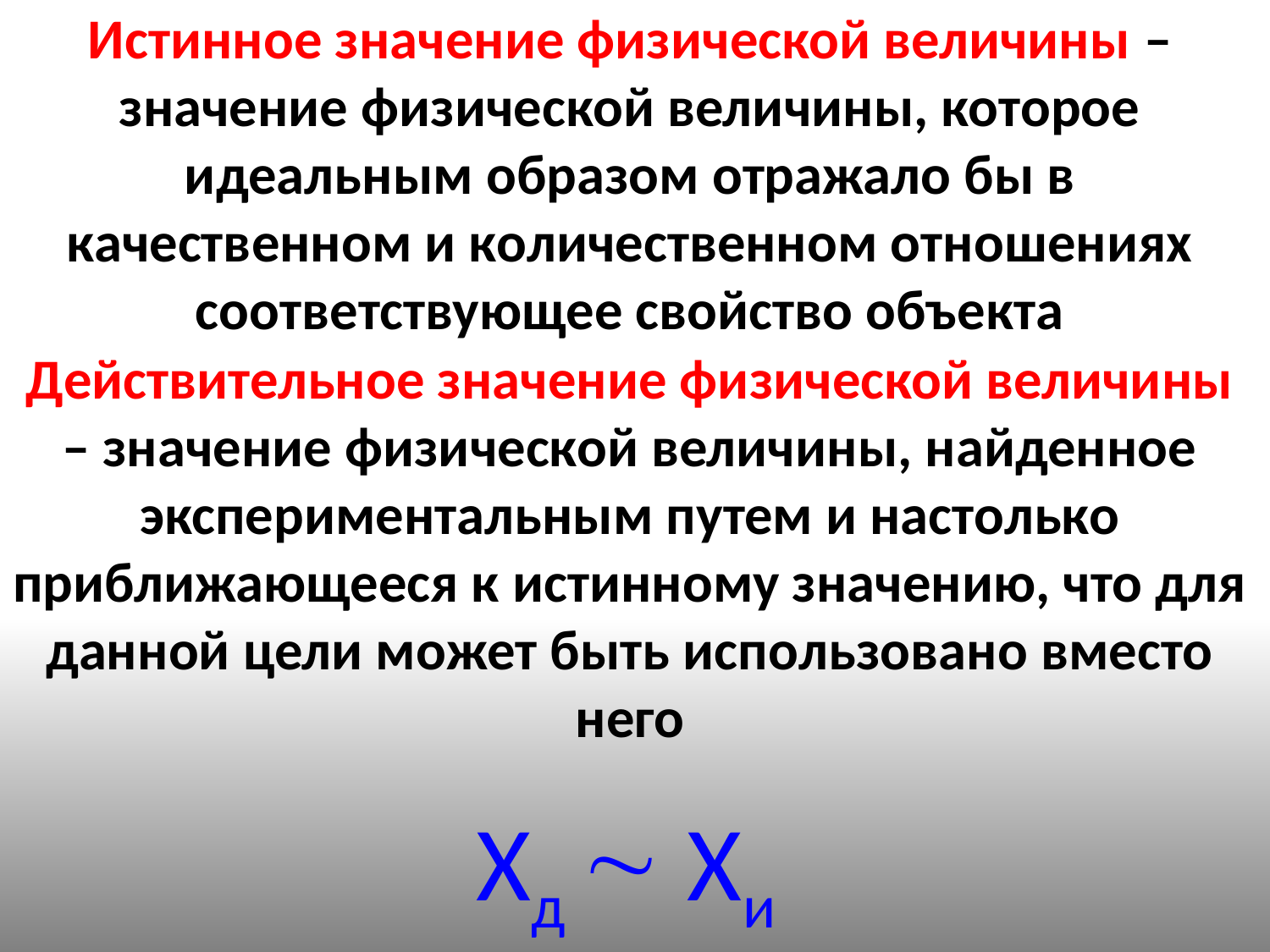

Истинное значение физической величины – значение физической величины, которое идеальным образом отражало бы в качественном и количественном отношениях соответствующее свойство объекта

Действительное значение физической величины – значение физической величины, найденное экспериментальным путем и настолько приближающееся к истинному значению, что для данной цели может быть использовано вместо него
Хд ∼ Хи